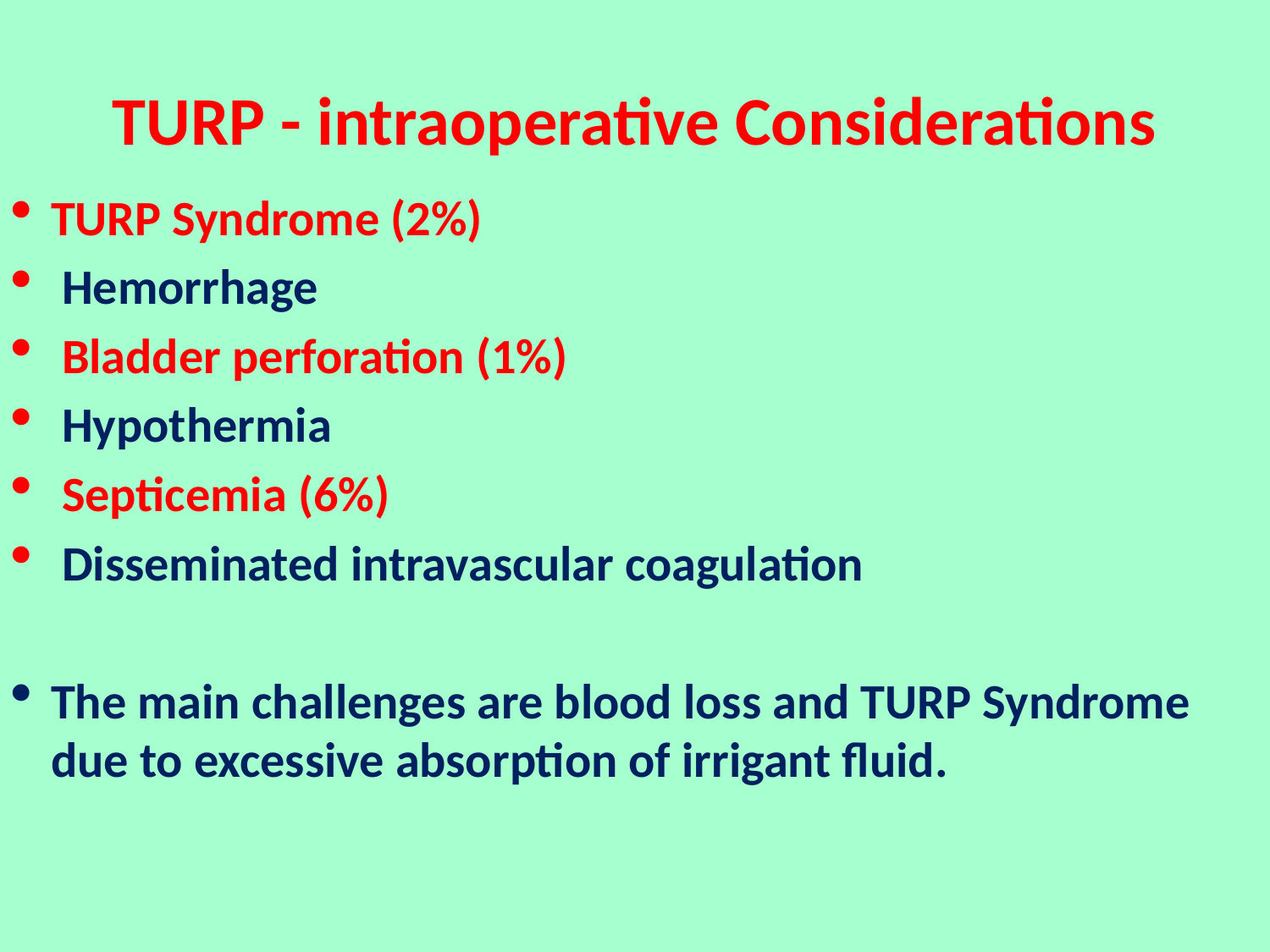

# TURP - intraoperative Considerations
TURP Syndrome (2%)
 Hemorrhage
 Bladder perforation (1%)
 Hypothermia
 Septicemia (6%)
 Disseminated intravascular coagulation

The main challenges are blood loss and TURP Syndrome due to excessive absorption of irrigant fluid.